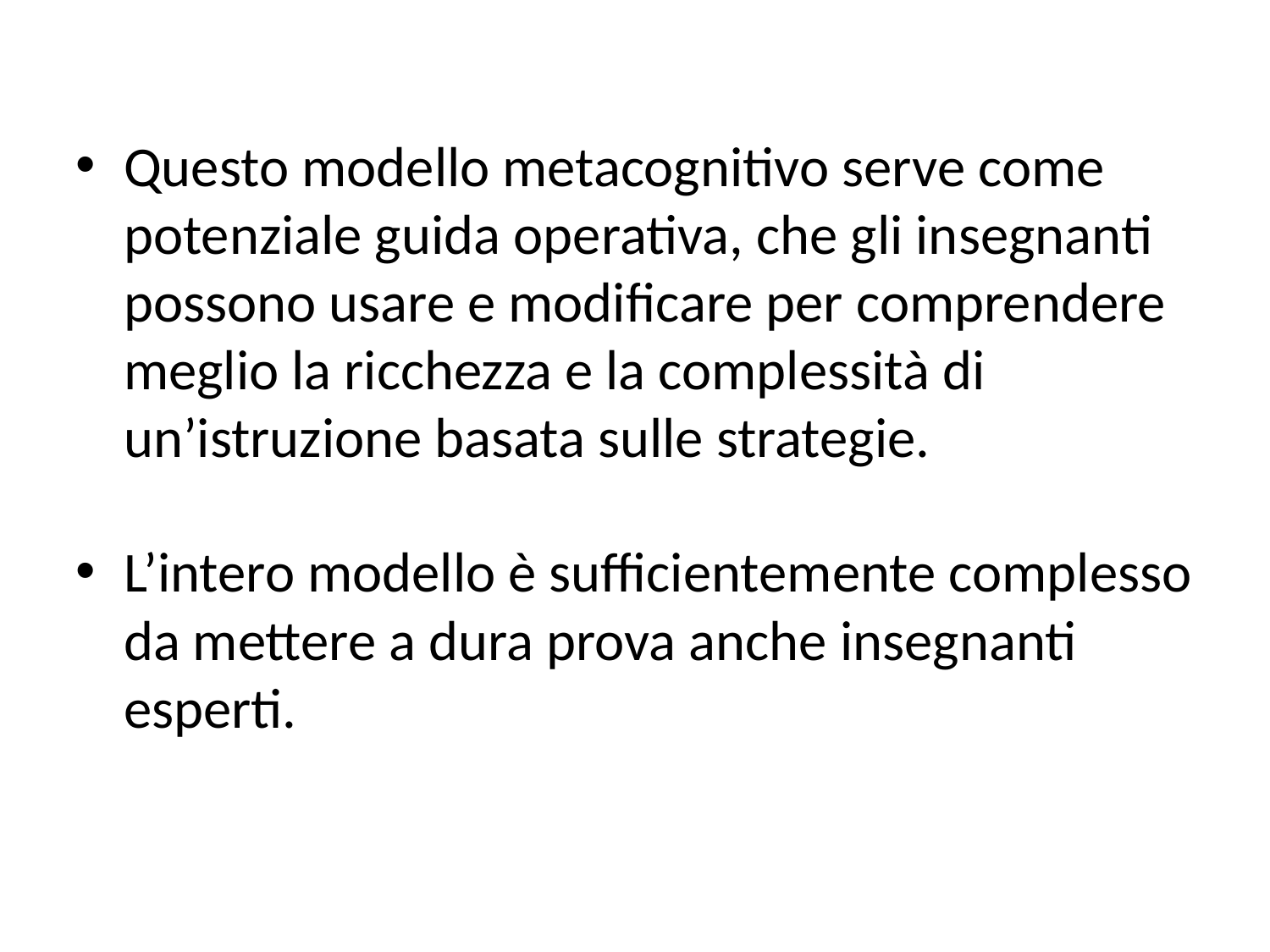

Questo modello metacognitivo serve come potenziale guida operativa, che gli insegnanti possono usare e modificare per comprendere meglio la ricchezza e la complessità di un’istruzione basata sulle strategie.

L’intero modello è sufficientemente complesso da mettere a dura prova anche insegnanti esperti.